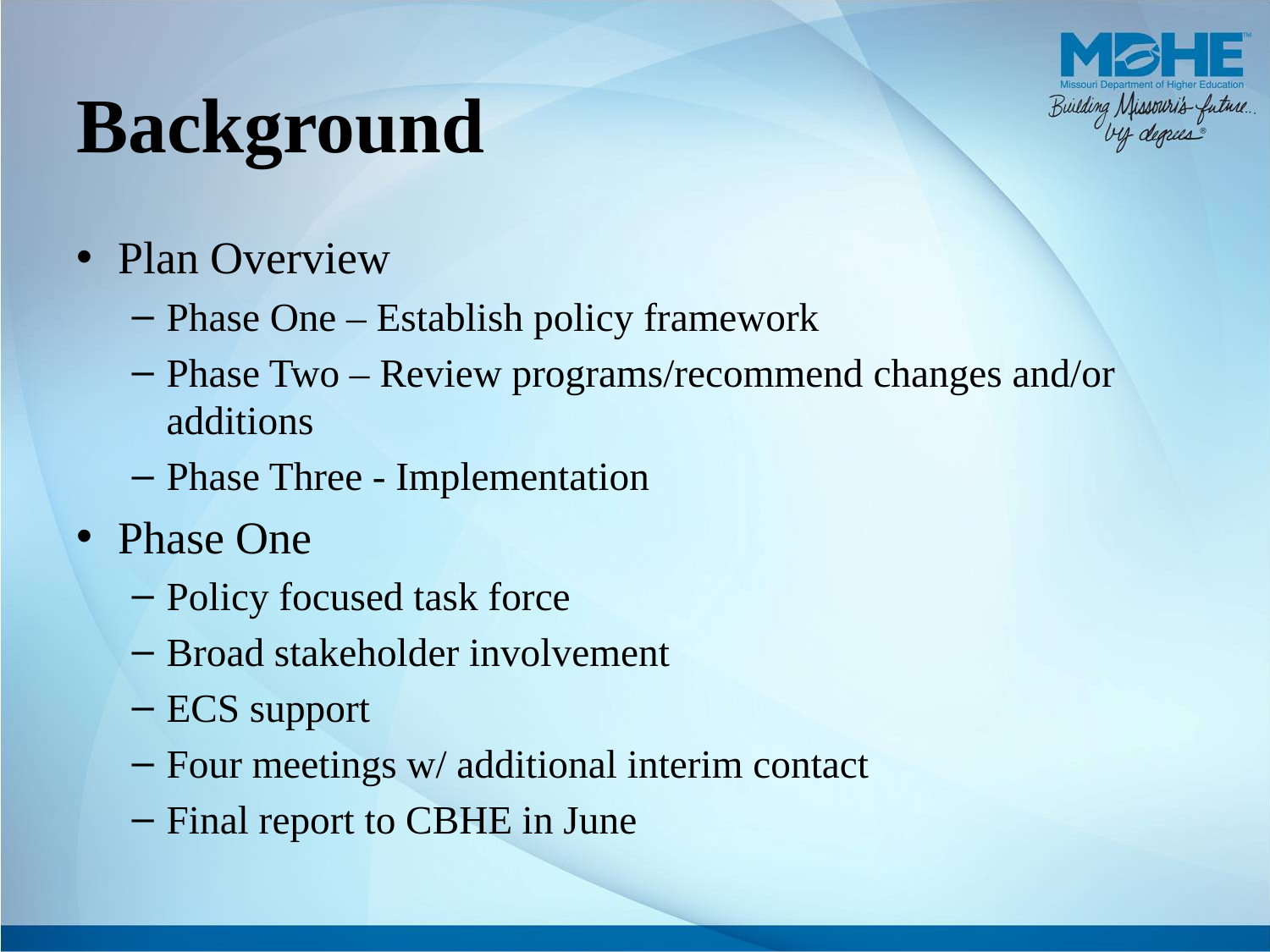

# Background
Plan Overview
Phase One – Establish policy framework
Phase Two – Review programs/recommend changes and/or additions
Phase Three - Implementation
Phase One
Policy focused task force
Broad stakeholder involvement
ECS support
Four meetings w/ additional interim contact
Final report to CBHE in June